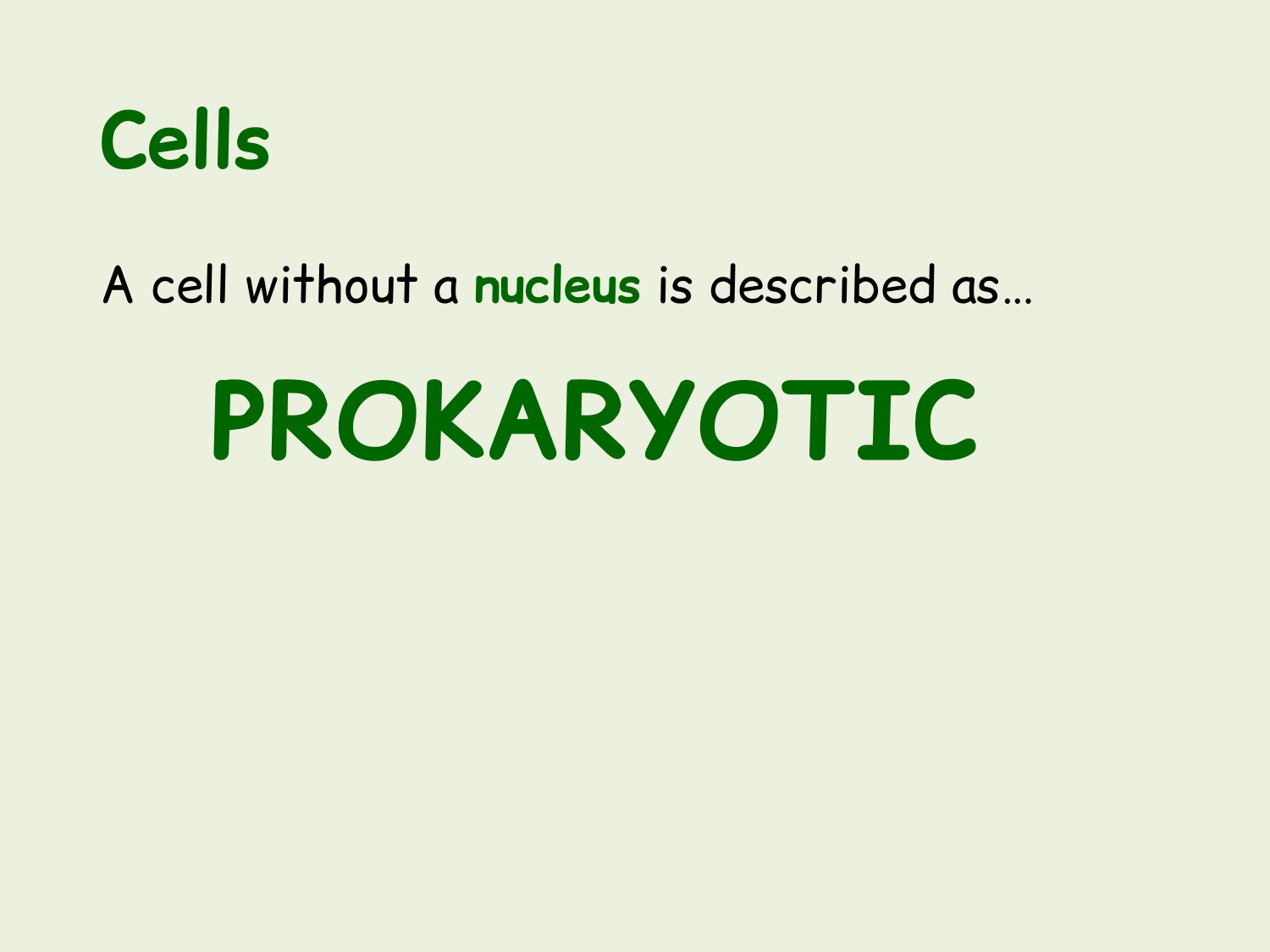

# Cells
A cell without a nucleus is described as…

	  6,15,24,4,22,5,23,20,14,12
PROKARYOTIC